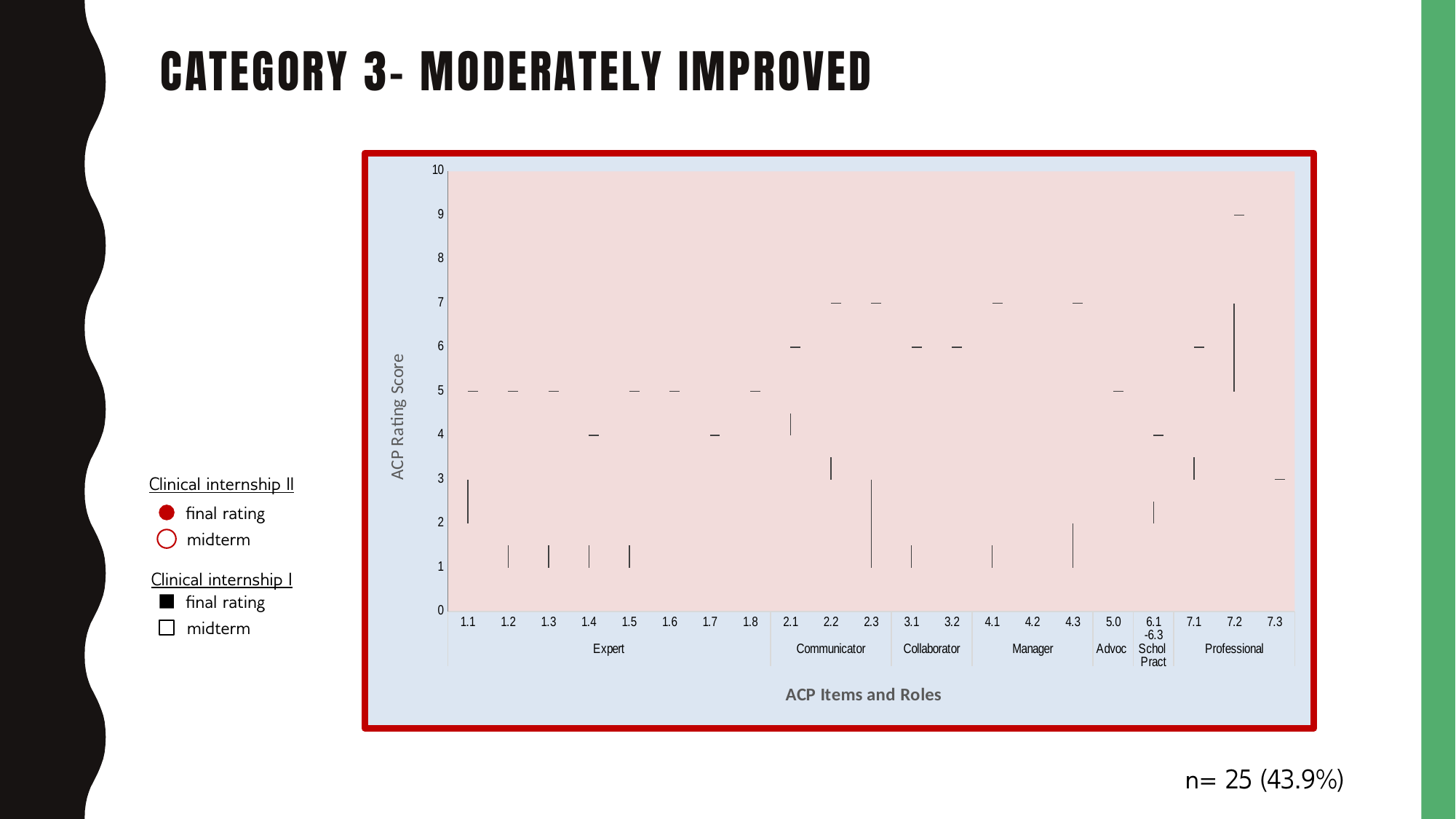

# Category 3- Moderately improved

[unsupported chart]

Clinical internship II
final rating

midterm

Clinical internship I
final rating

midterm

n= 25 (43.9%)